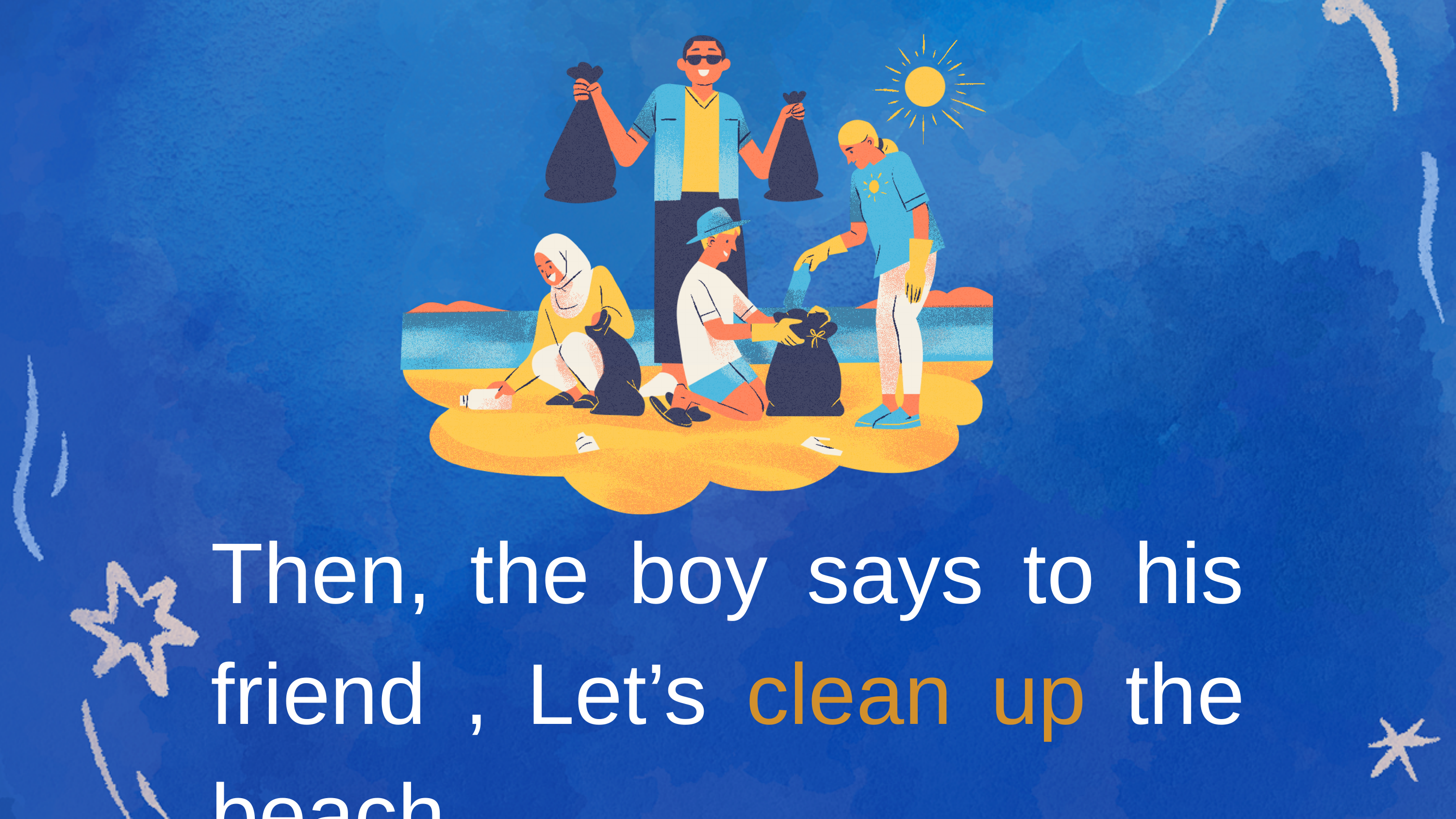

Then, the boy says to his friend , Let’s clean up the beach.